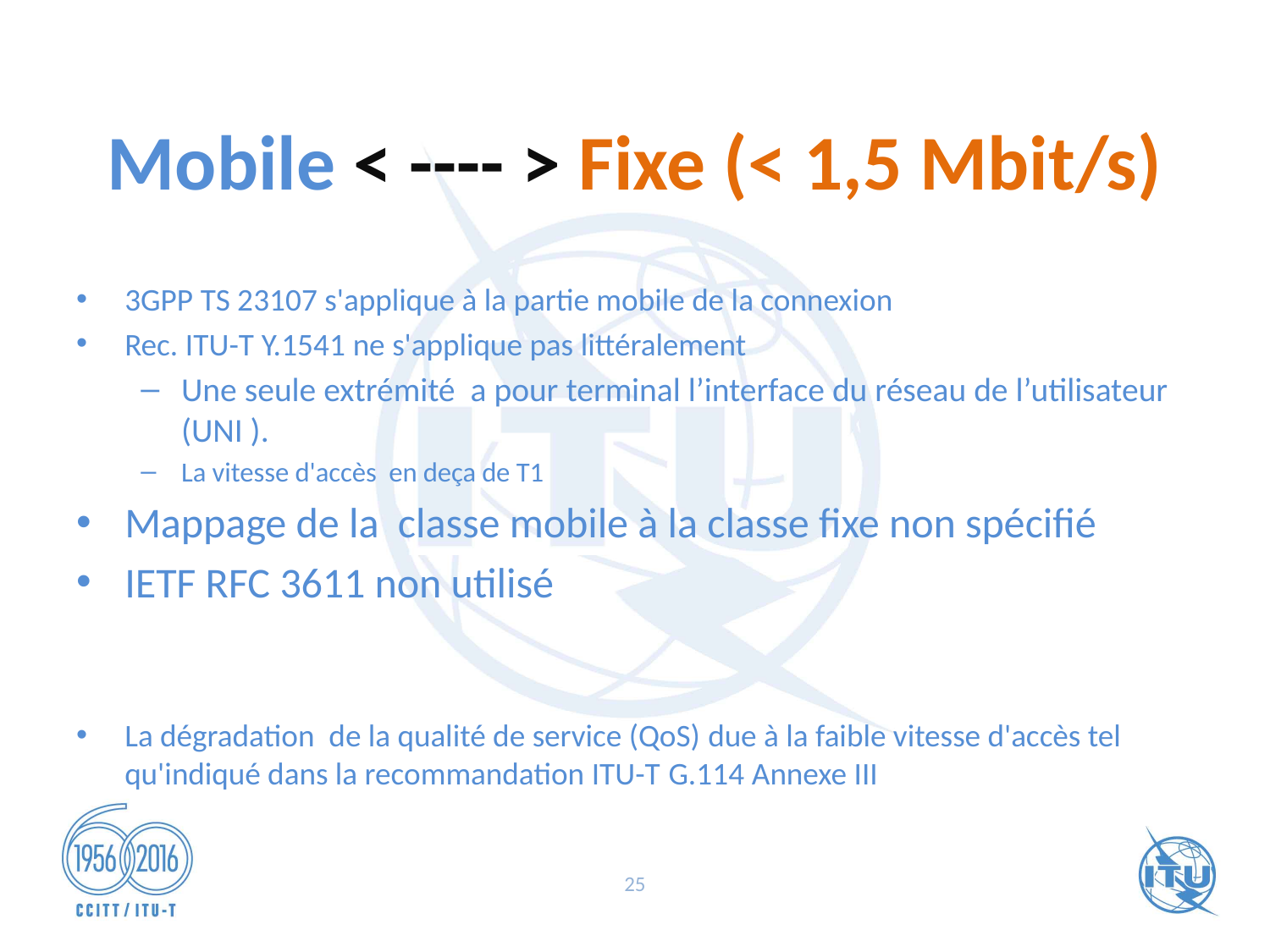

# Mobile < ---- > Fixe (< 1,5 Mbit/s)
3GPP TS 23107 s'applique à la partie mobile de la connexion
Rec. ITU-T Y.1541 ne s'applique pas littéralement
Une seule extrémité  a pour terminal l’interface du réseau de l’utilisateur  (UNI ).
La vitesse d'accès  en deça de T1
Mappage de la  classe mobile à la classe fixe non spécifié
IETF RFC 3611 non utilisé

La dégradation  de la qualité de service (QoS) due à la faible vitesse d'accès tel qu'indiqué dans la recommandation ITU-T G.114 Annexe III
25